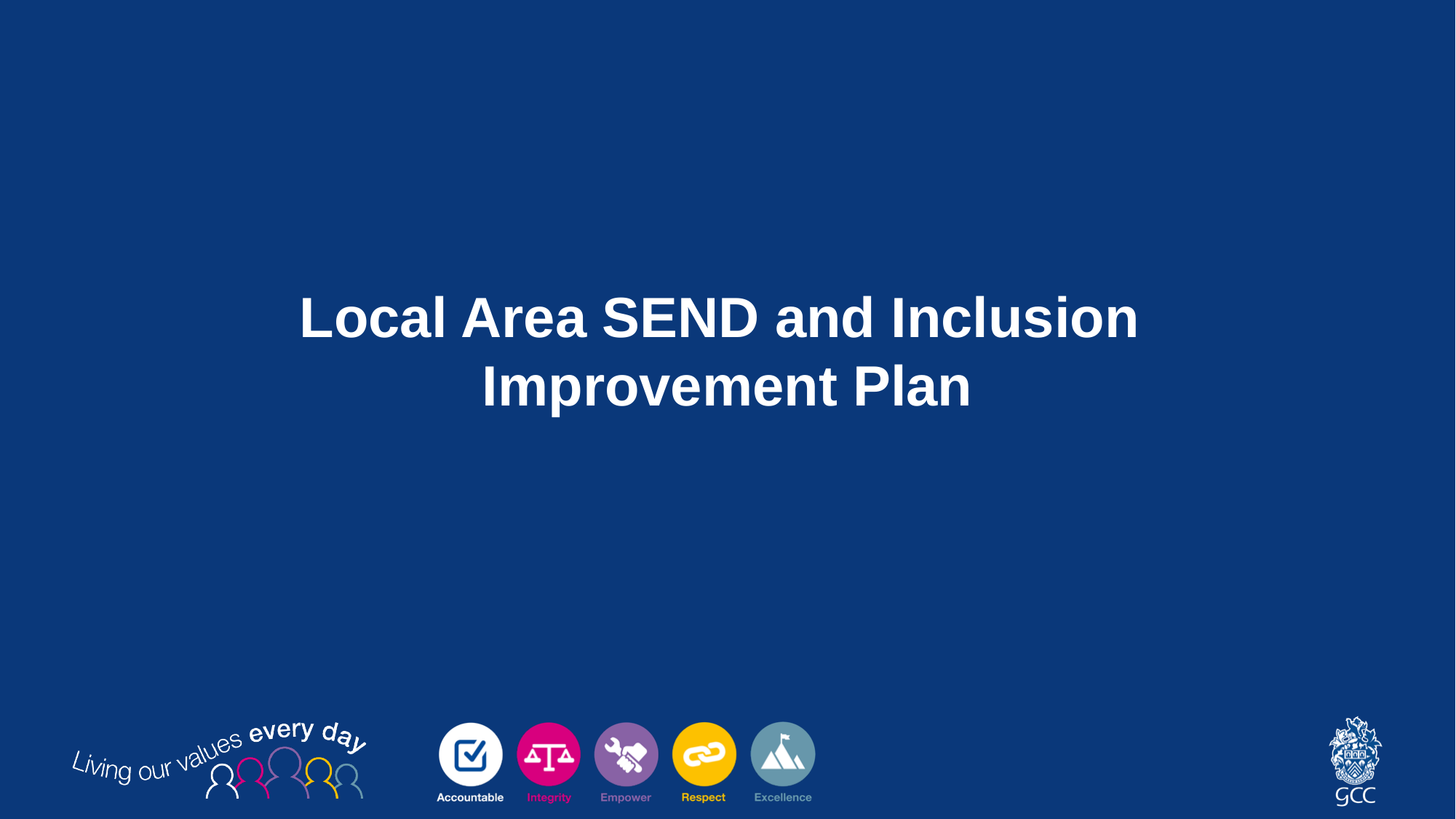

# Local Area SEND and Inclusion Improvement Plan